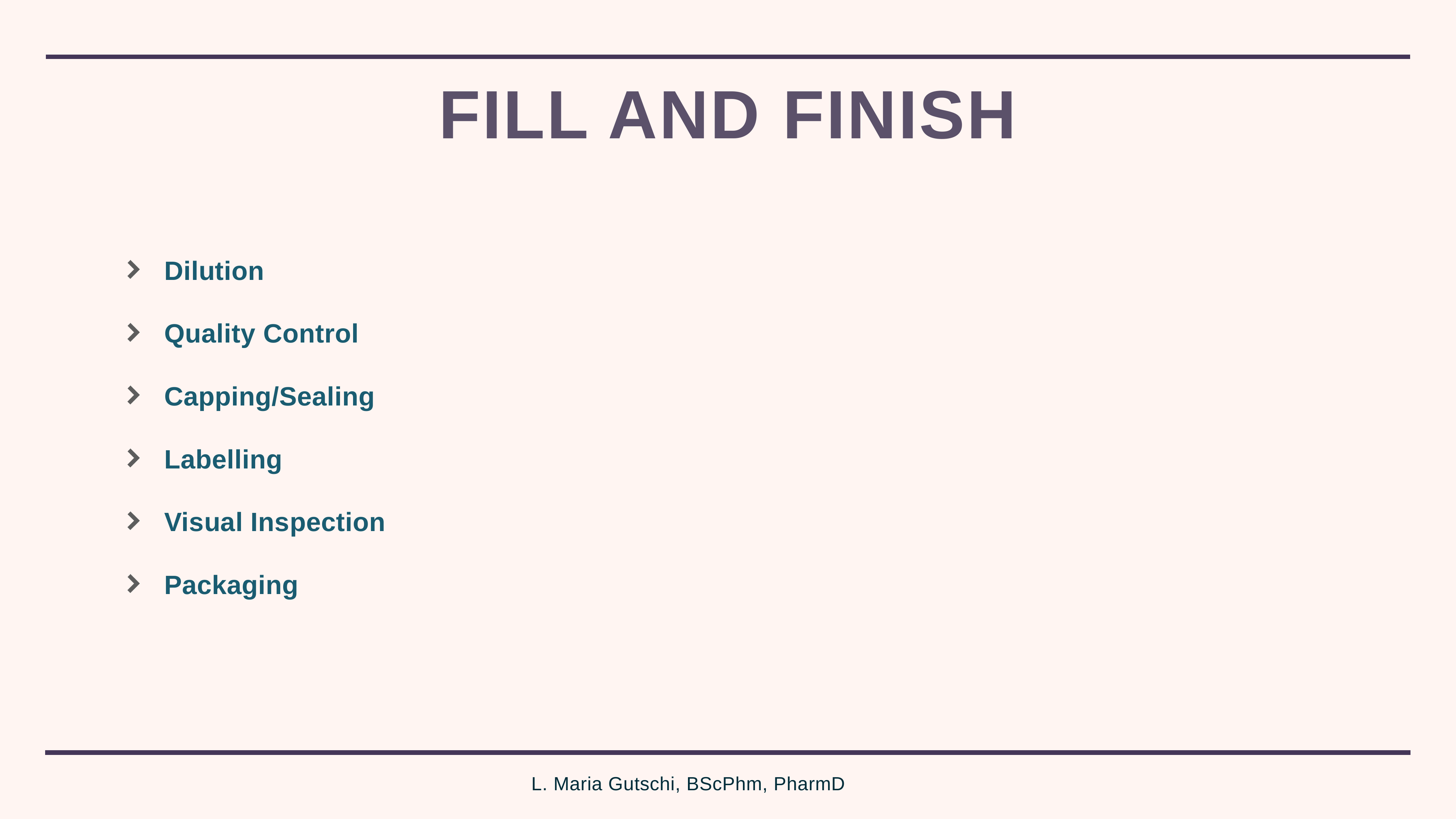

# Fill and finish
Dilution
Quality Control
Capping/Sealing
Labelling
Visual Inspection
Packaging
L. Maria Gutschi, BScPhm, PharmD